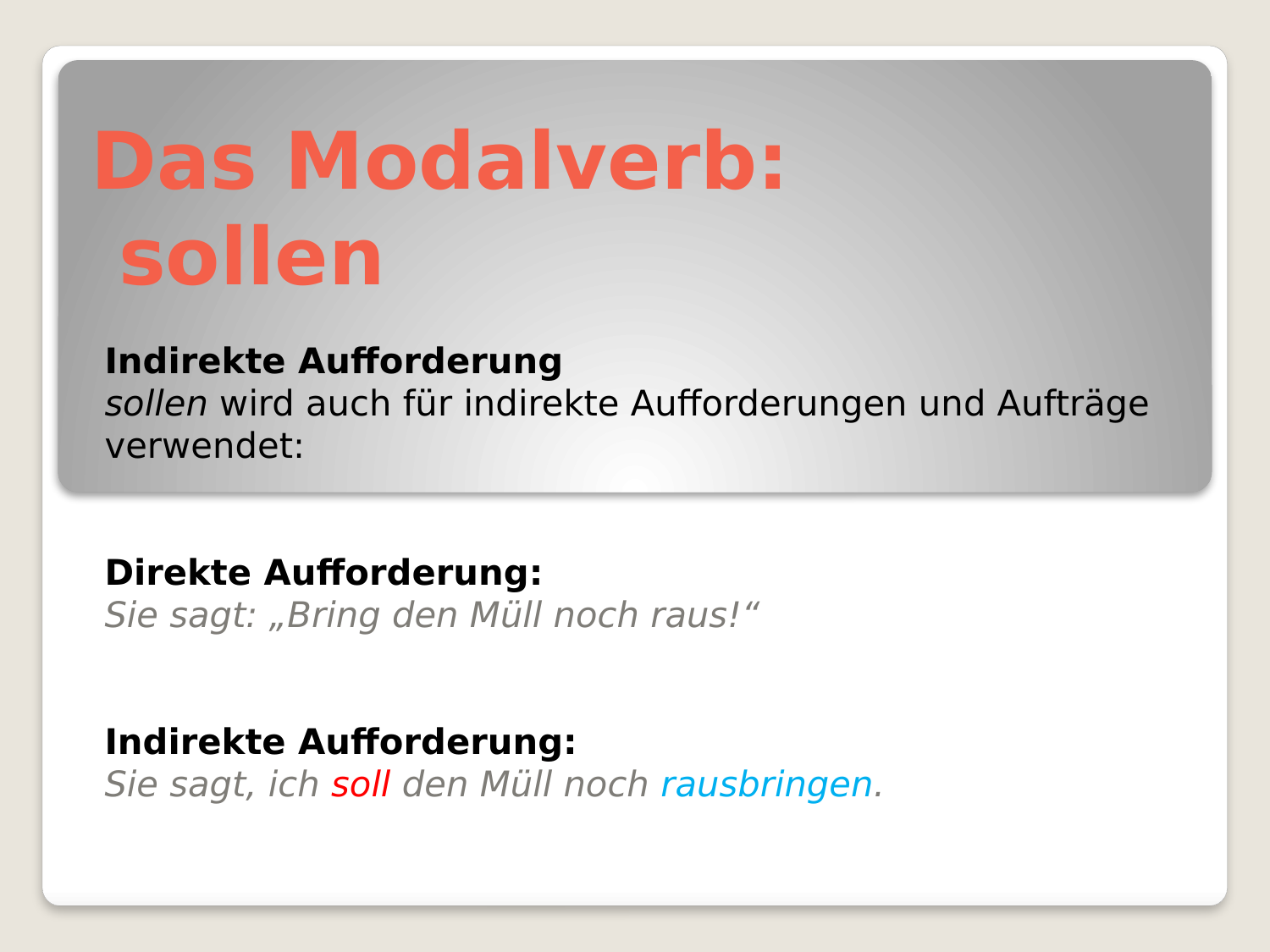

# Das Modalverb: sollen
Indirekte Aufforderung
sollen wird auch für indirekte Aufforderungen und Aufträge verwendet:
Direkte Aufforderung:
Sie sagt: „Bring den Müll noch raus!“

Indirekte Aufforderung:
Sie sagt, ich soll den Müll noch rausbringen.